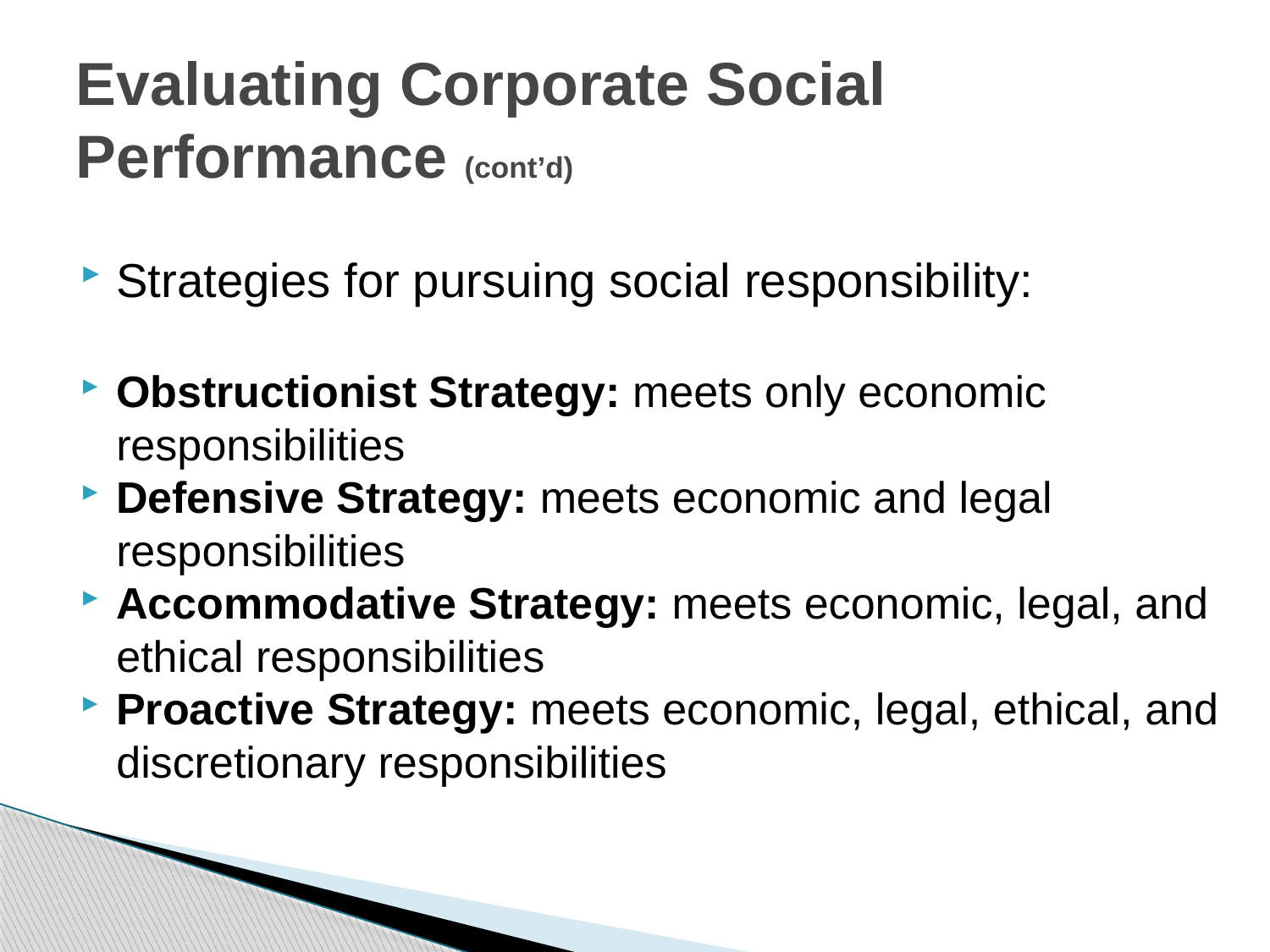

# Evaluating Corporate Social Performance (cont’d)
Strategies for pursuing social responsibility:

Obstructionist Strategy: meets only economic responsibilities
Defensive Strategy: meets economic and legal responsibilities
Accommodative Strategy: meets economic, legal, and ethical responsibilities
Proactive Strategy: meets economic, legal, ethical, and discretionary responsibilities